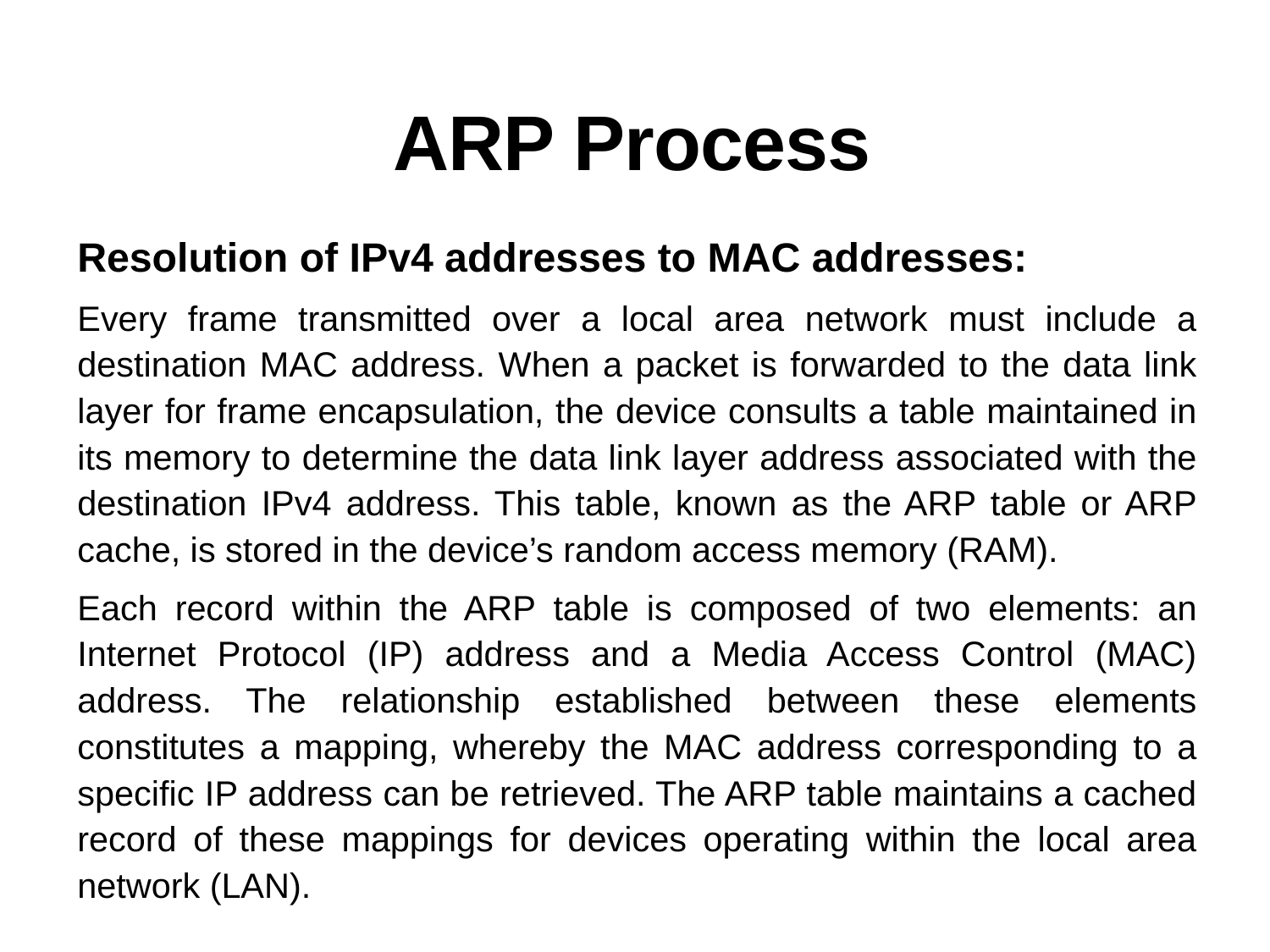

# ARP Process
Resolution of IPv4 addresses to MAC addresses:
Every frame transmitted over a local area network must include a destination MAC address. When a packet is forwarded to the data link layer for frame encapsulation, the device consults a table maintained in its memory to determine the data link layer address associated with the destination IPv4 address. This table, known as the ARP table or ARP cache, is stored in the device’s random access memory (RAM).
Each record within the ARP table is composed of two elements: an Internet Protocol (IP) address and a Media Access Control (MAC) address. The relationship established between these elements constitutes a mapping, whereby the MAC address corresponding to a specific IP address can be retrieved. The ARP table maintains a cached record of these mappings for devices operating within the local area network (LAN).